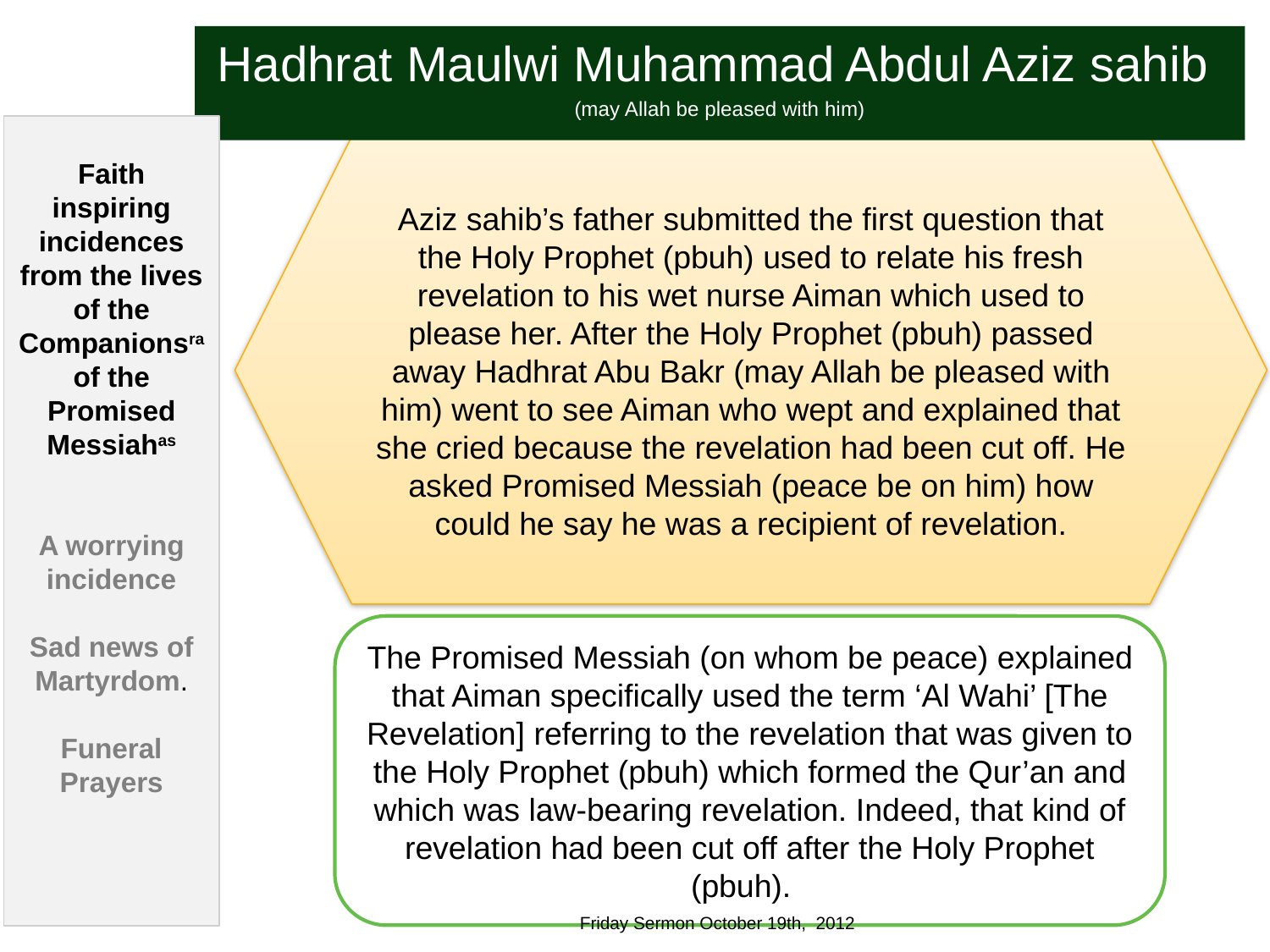

Hadhrat Maulwi Muhammad Abdul Aziz sahib
(may Allah be pleased with him)
Faith inspiring incidences from the lives of the Companionsra of the Promised Messiahas

A worrying incidence

Sad news of Martyrdom.

Funeral Prayers

Aziz sahib’s father submitted the first question that the Holy Prophet (pbuh) used to relate his fresh revelation to his wet nurse Aiman which used to please her. After the Holy Prophet (pbuh) passed away Hadhrat Abu Bakr (may Allah be pleased with him) went to see Aiman who wept and explained that she cried because the revelation had been cut off. He asked Promised Messiah (peace be on him) how could he say he was a recipient of revelation.
Hadhrat Dr Abdullah sahib
(may Allah be pleased with him)
The Promised Messiah (on whom be peace) explained that Aiman specifically used the term ‘Al Wahi’ [The Revelation] referring to the revelation that was given to the Holy Prophet (pbuh) which formed the Qur’an and which was law-bearing revelation. Indeed, that kind of revelation had been cut off after the Holy Prophet (pbuh).
Friday Sermon October 19th,  2012